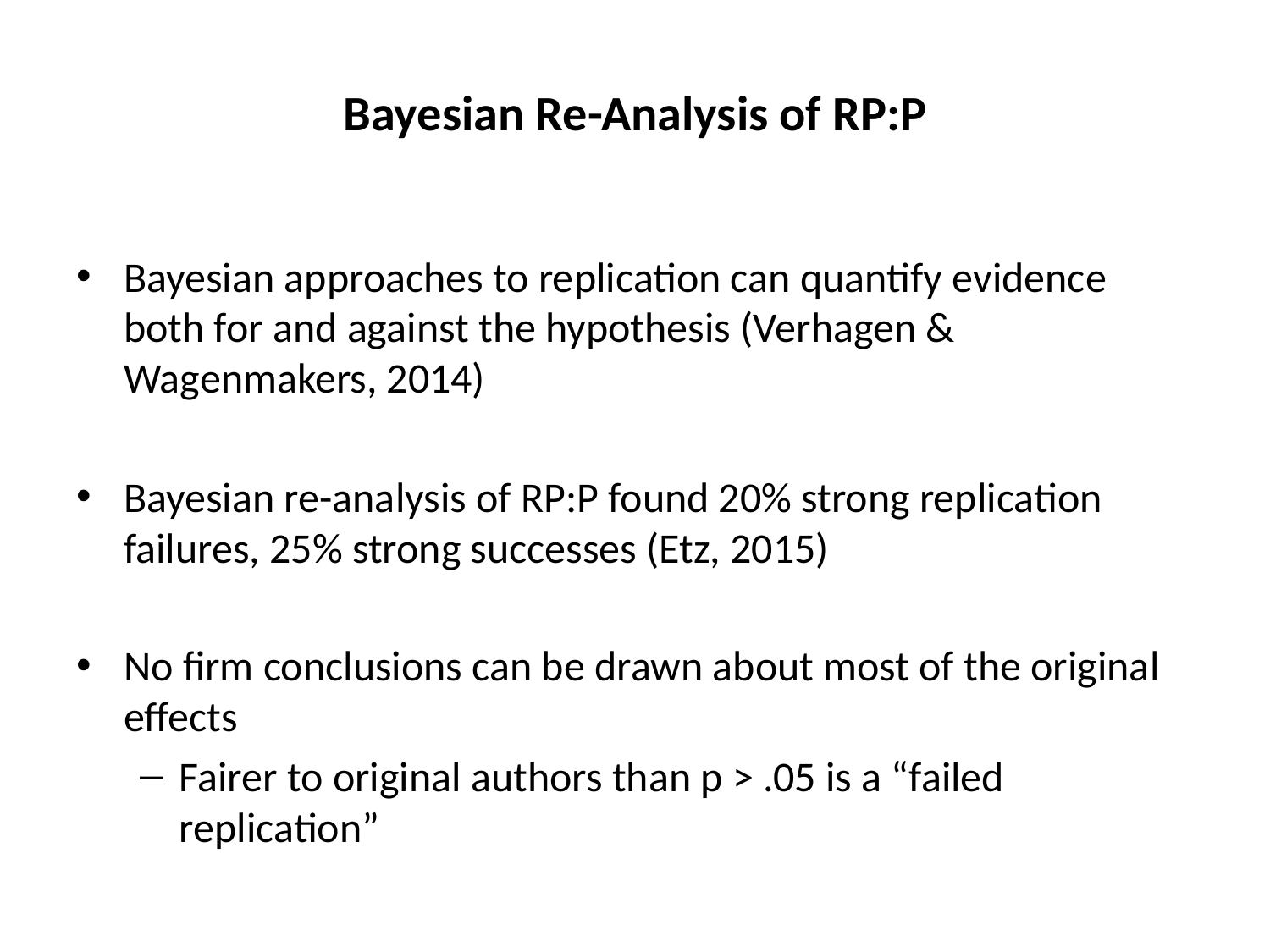

# Bayesian Re-Analysis of RP:P
Bayesian approaches to replication can quantify evidence both for and against the hypothesis (Verhagen & Wagenmakers, 2014)

Bayesian re-analysis of RP:P found 20% strong replication failures, 25% strong successes (Etz, 2015)

No firm conclusions can be drawn about most of the original effects
Fairer to original authors than p > .05 is a “failed replication”